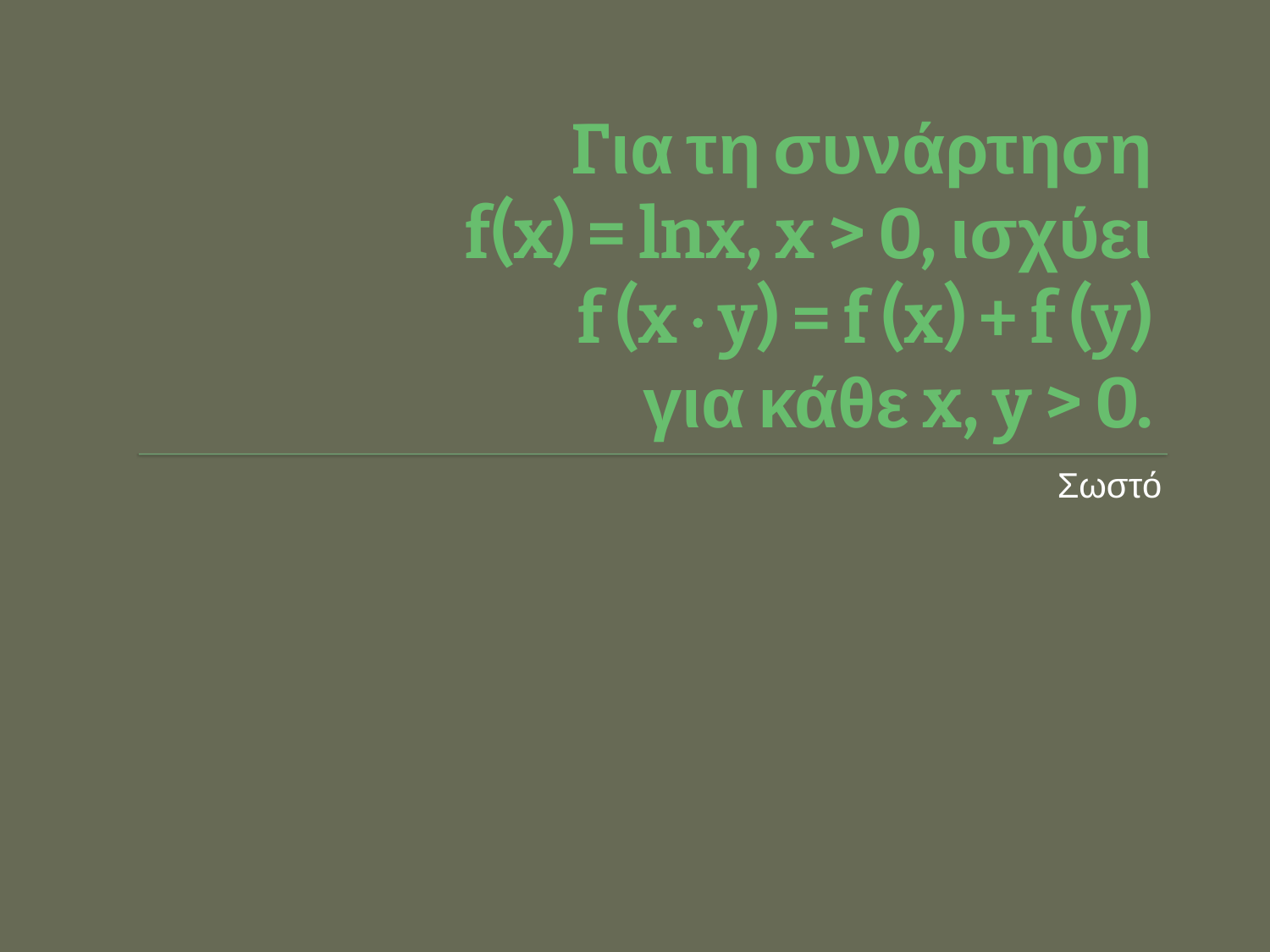

# Για τη συνάρτηση f(x) = lnx, x > 0, ισχύει f (x⋅y) = f (x) + f (y) για κάθε x, y > 0.
 Σωστό